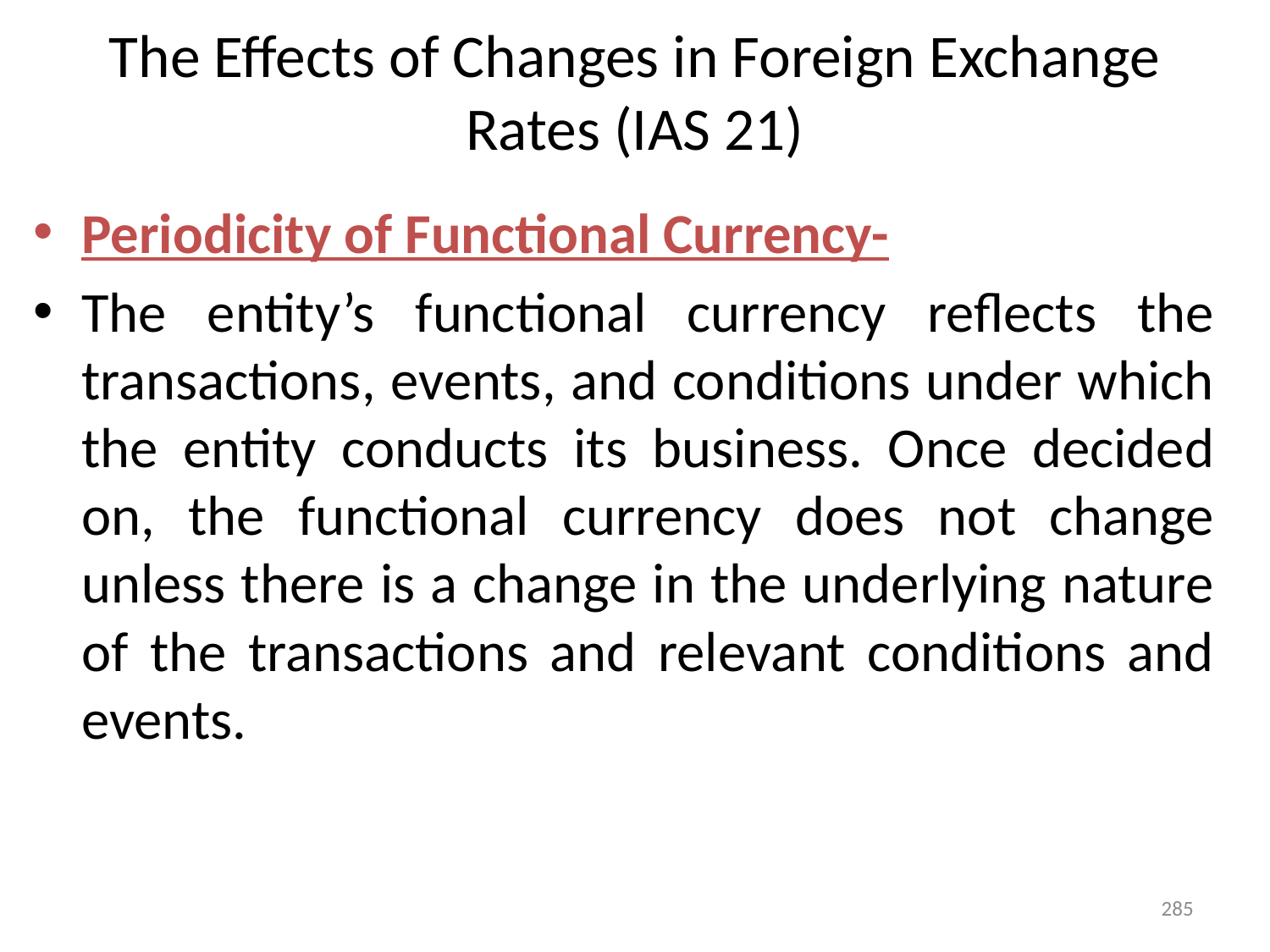

# The Effects of Changes in Foreign Exchange Rates (IAS 21)
Periodicity of Functional Currency-
The entity’s functional currency reflects the transactions, events, and conditions under which the entity conducts its business. Once decided on, the functional currency does not change unless there is a change in the underlying nature of the transactions and relevant conditions and events.
285